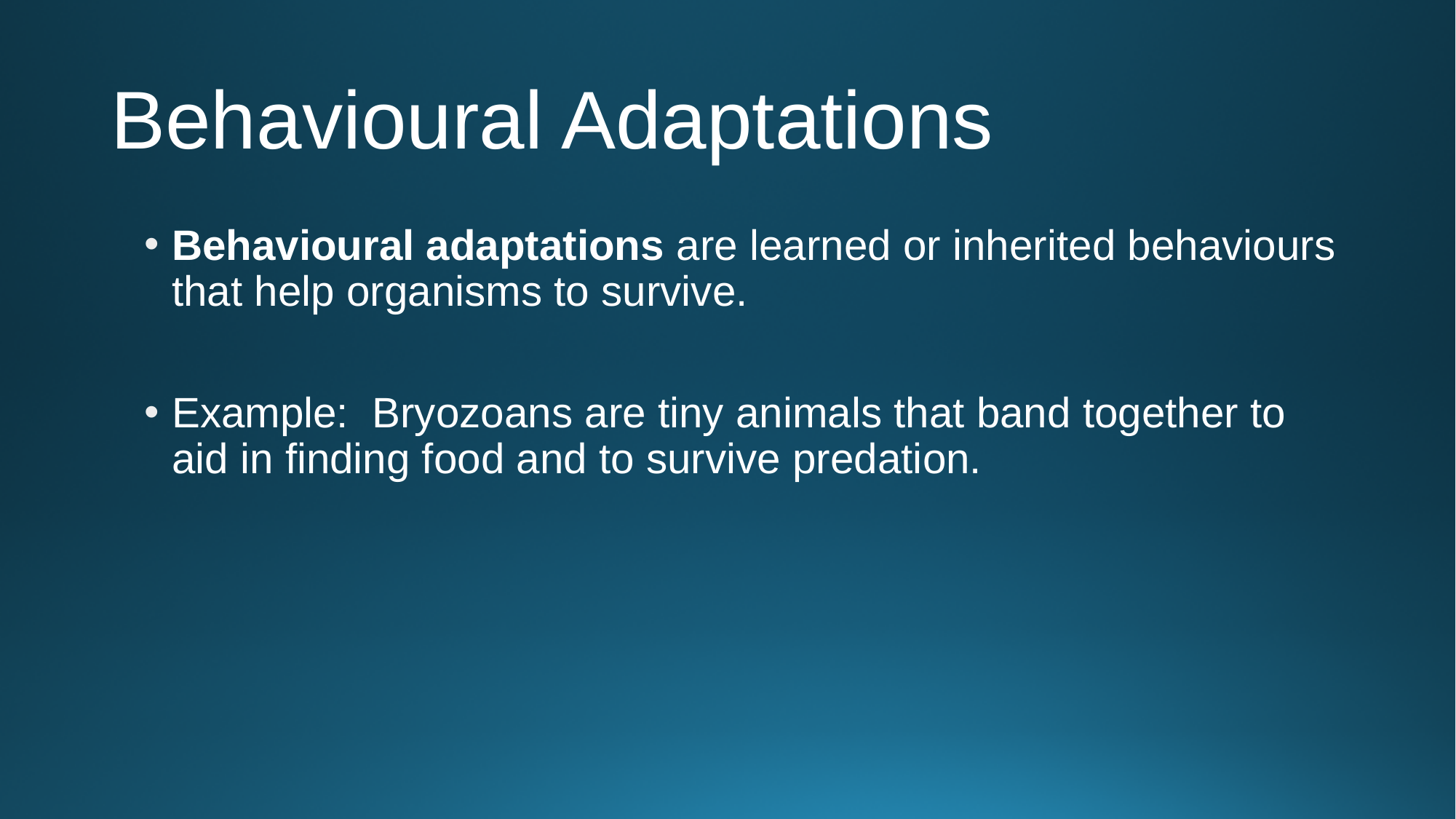

# Behavioural Adaptations
Behavioural adaptations are learned or inherited behaviours that help organisms to survive.

Example:  Bryozoans are tiny animals that band together to aid in finding food and to survive predation.